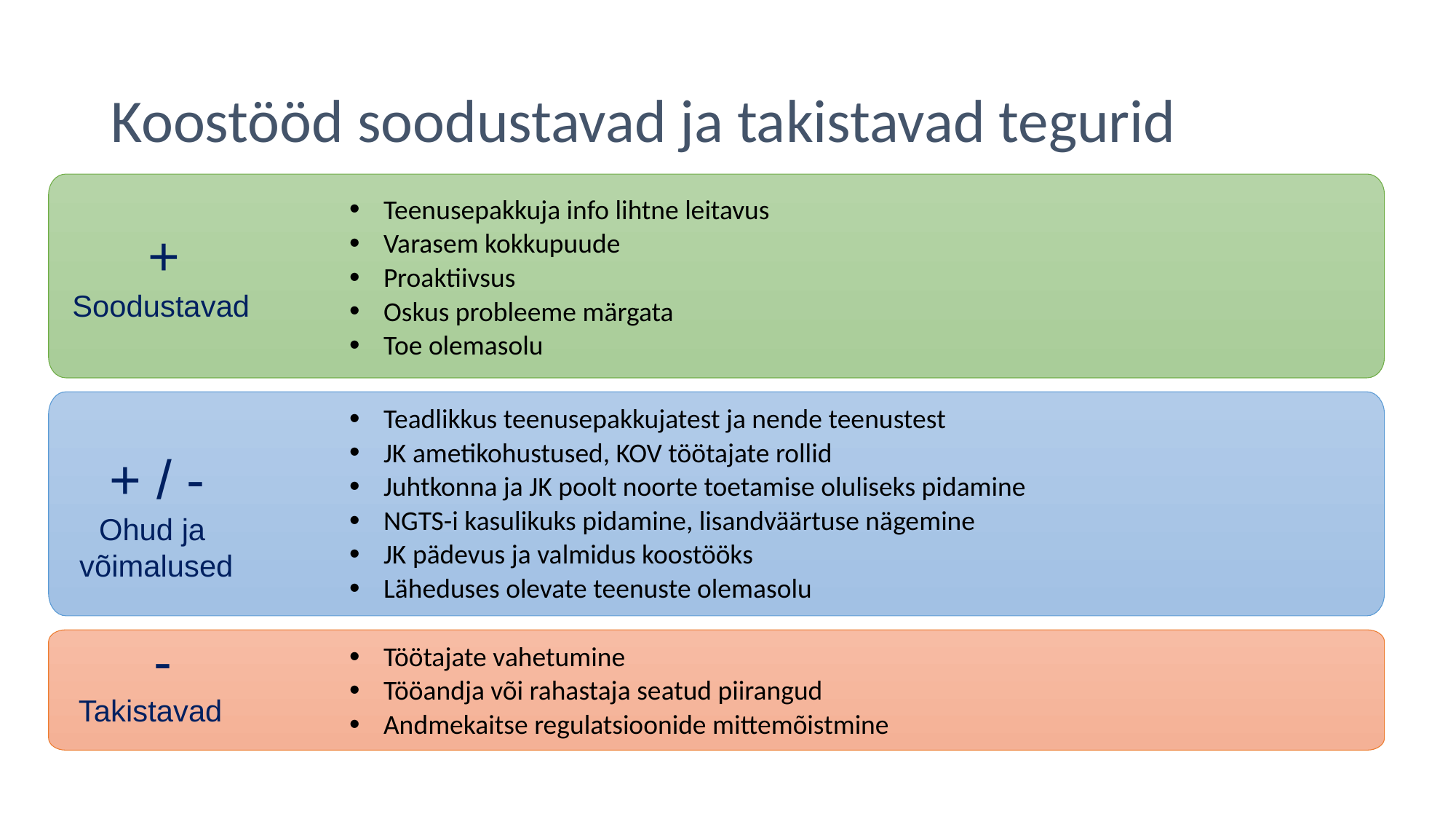

# Koostööd soodustavad ja takistavad tegurid
Teenusepakkuja info lihtne leitavus
Varasem kokkupuude
Proaktiivsus
Oskus probleeme märgata
Toe olemasolu
Teadlikkus teenusepakkujatest ja nende teenustest
JK ametikohustused, KOV töötajate rollid
Juhtkonna ja JK poolt noorte toetamise oluliseks pidamine
NGTS-i kasulikuks pidamine, lisandväärtuse nägemine
JK pädevus ja valmidus koostööks
Läheduses olevate teenuste olemasolu
Töötajate vahetumine
Tööandja või rahastaja seatud piirangud
Andmekaitse regulatsioonide mittemõistmine
     +
Soodustavad

  + / -
Ohud ja
võimalused
     -
Takistavad